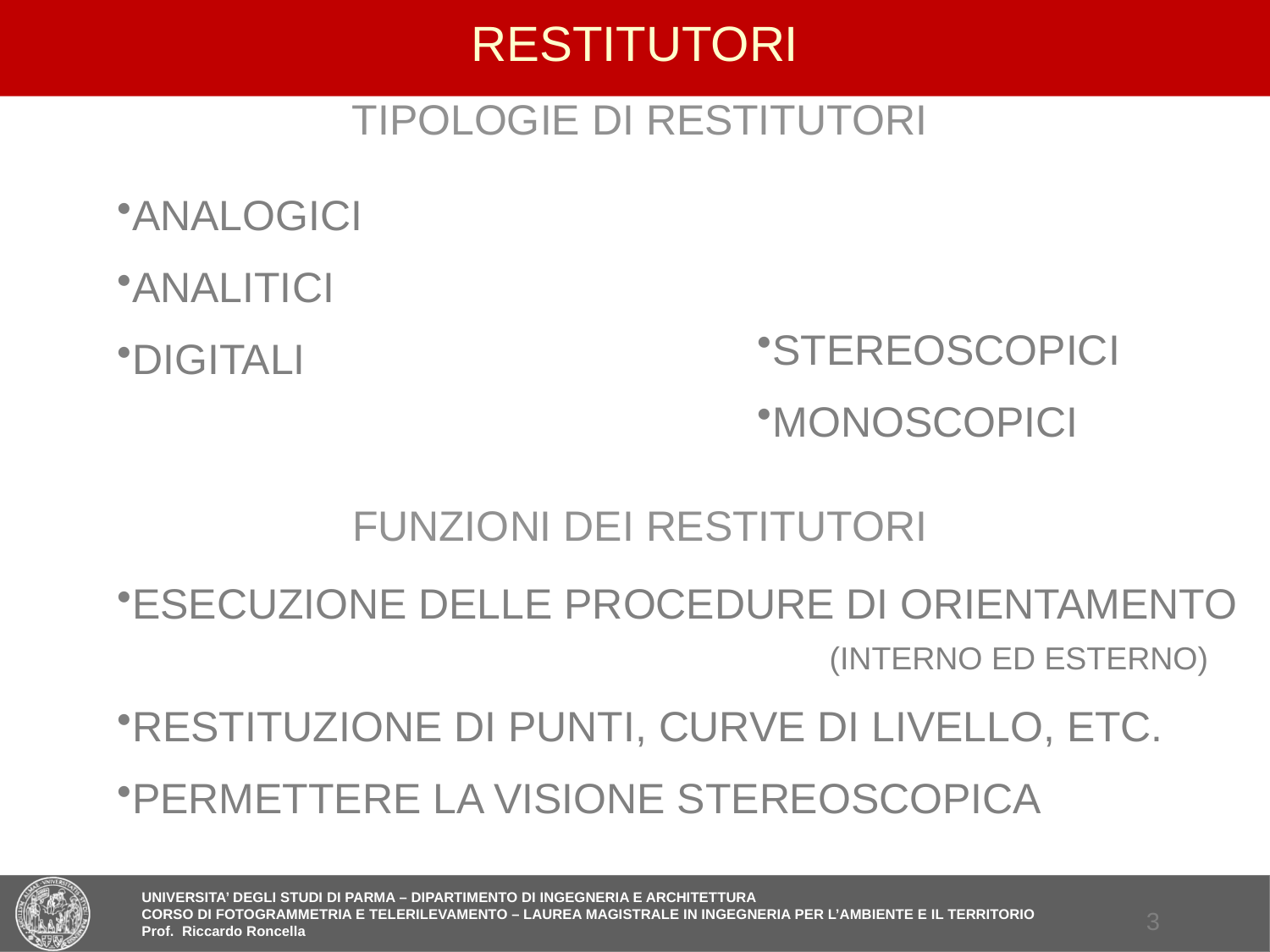

# RESTITUTORI
TIPOLOGIE DI RESTITUTORI
ANALOGICI
ANALITICI
DIGITALI
STEREOSCOPICI
MONOSCOPICI
FUNZIONI DEI RESTITUTORI
ESECUZIONE DELLE PROCEDURE DI ORIENTAMENTO 						(INTERNO ED ESTERNO)
RESTITUZIONE DI PUNTI, CURVE DI LIVELLO, ETC.
PERMETTERE LA VISIONE STEREOSCOPICA
3